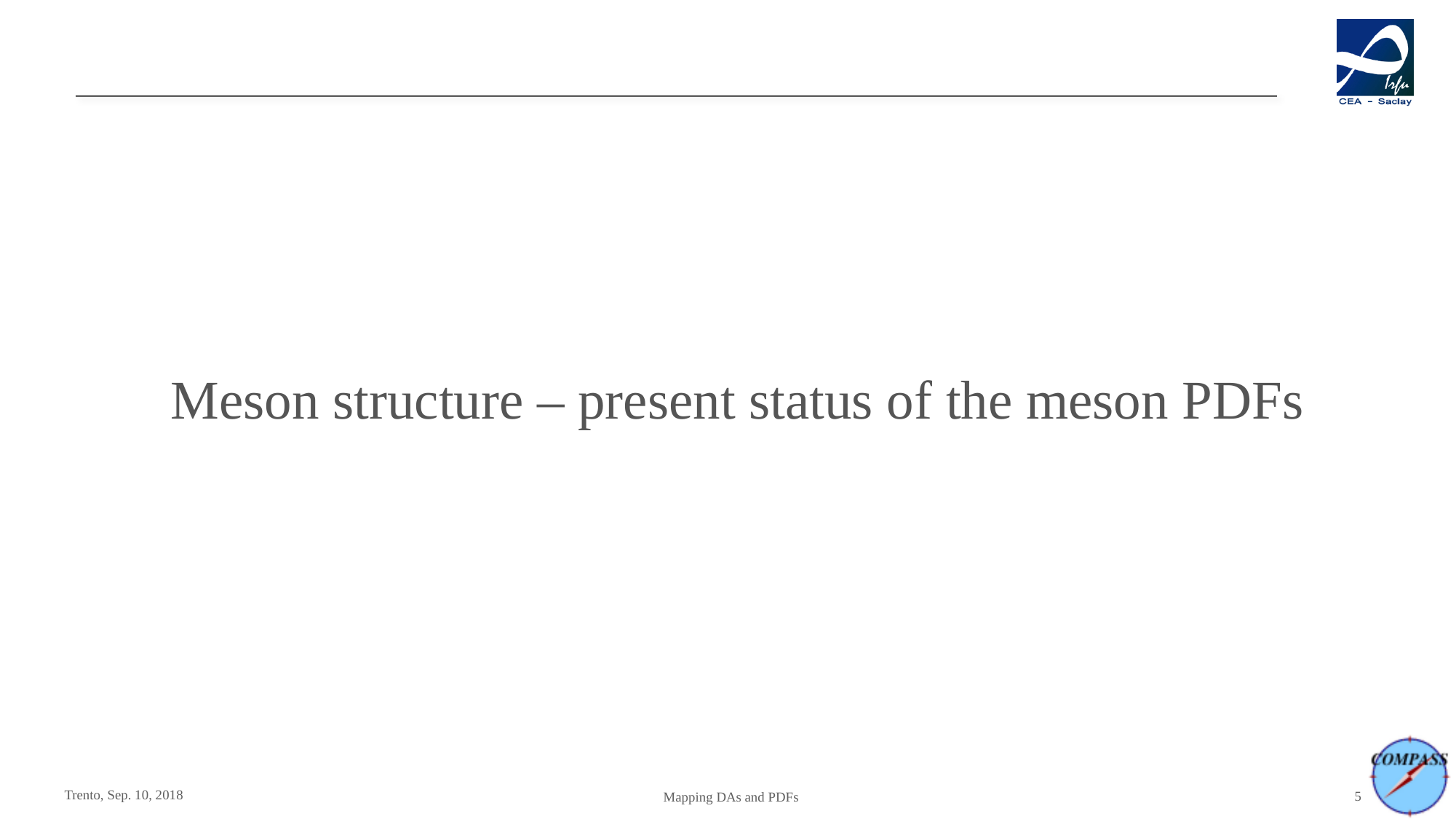

Meson structure – present status of the meson PDFs
Trento, Sep. 10, 2018
Mapping DAs and PDFs
5